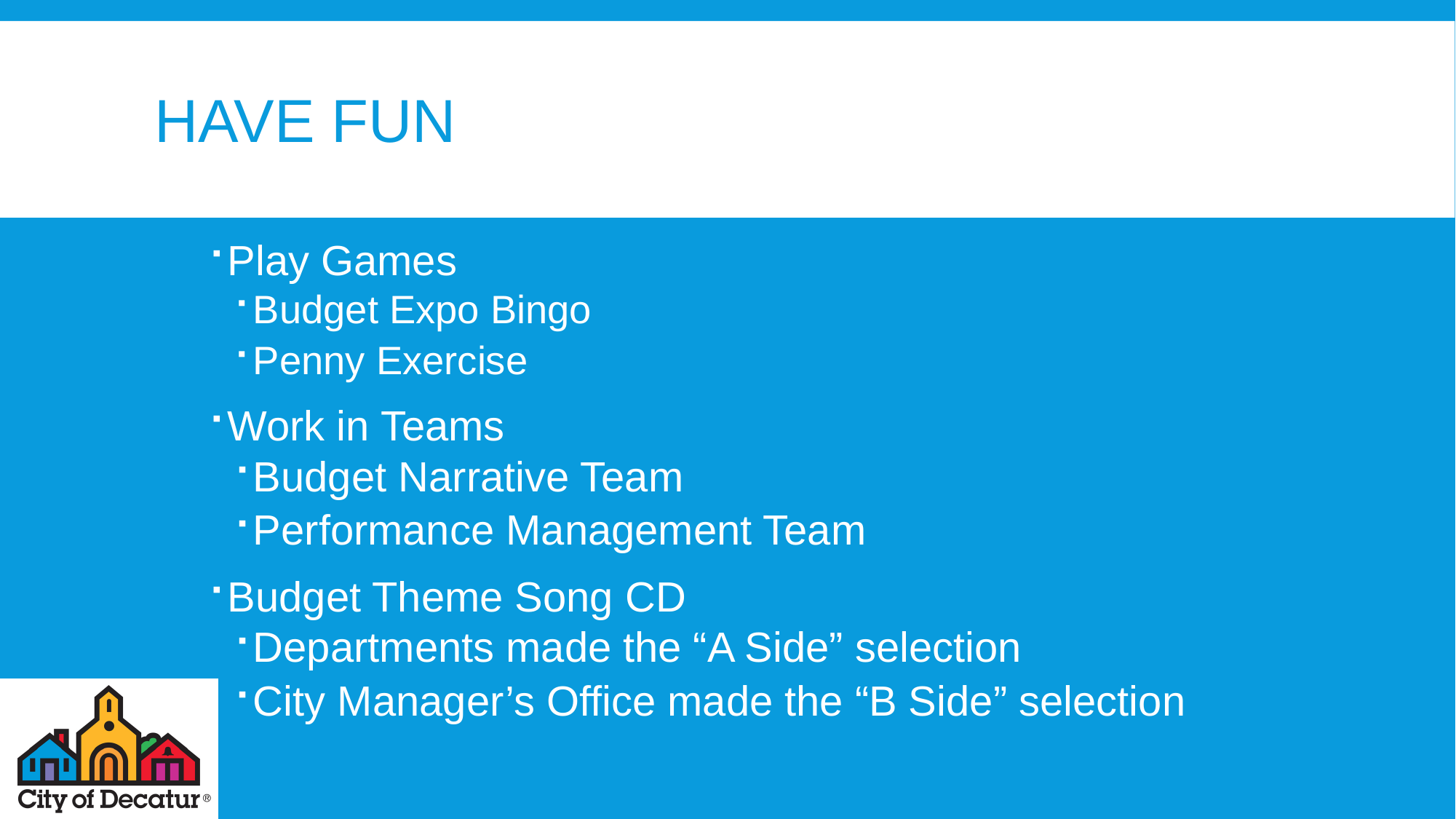

# Have fun
Play Games
Budget Expo Bingo
Penny Exercise
Work in Teams
Budget Narrative Team
Performance Management Team
Budget Theme Song CD
Departments made the “A Side” selection
City Manager’s Office made the “B Side” selection